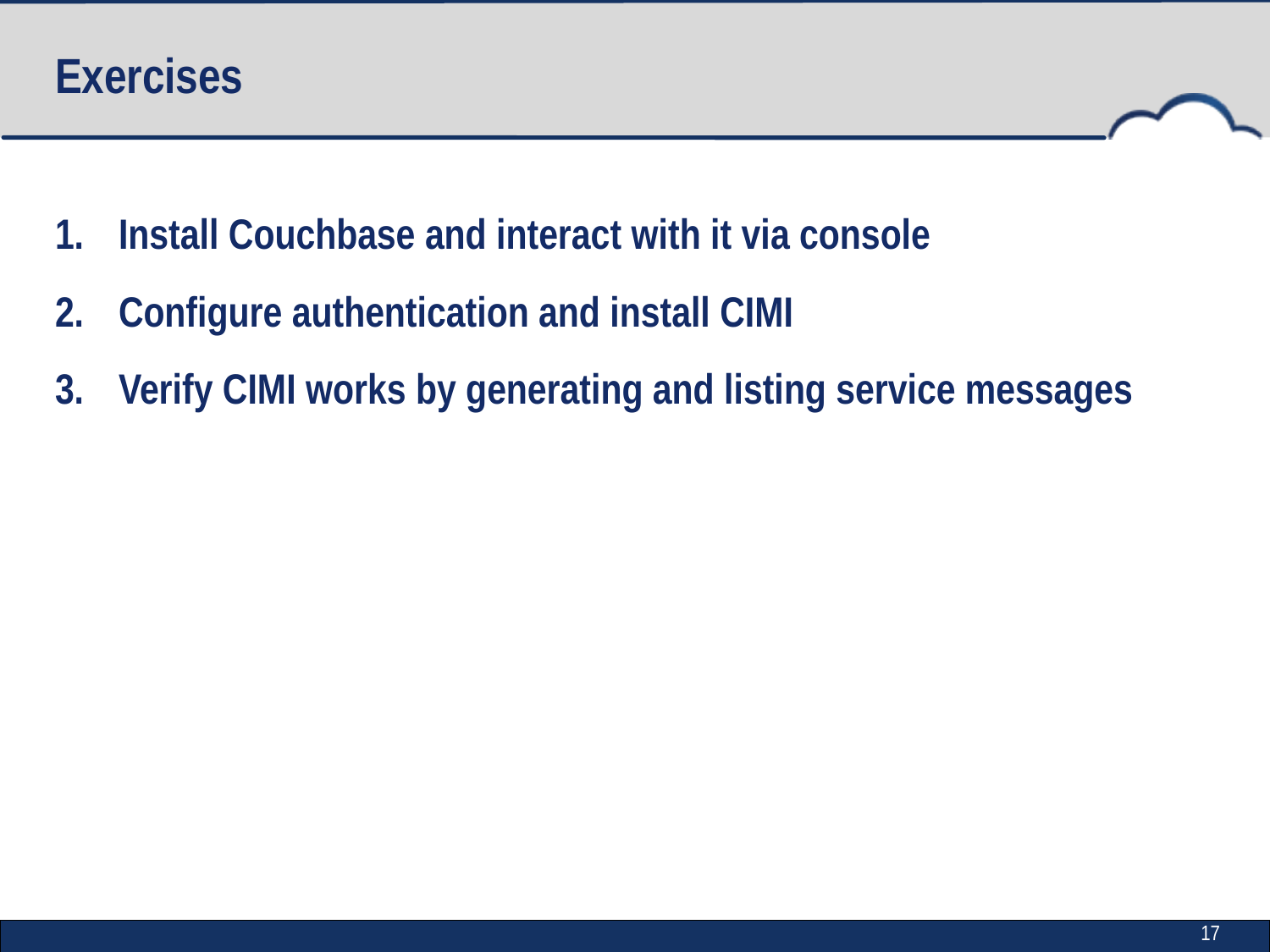

# Exercises
Install Couchbase and interact with it via console
Configure authentication and install CIMI
Verify CIMI works by generating and listing service messages